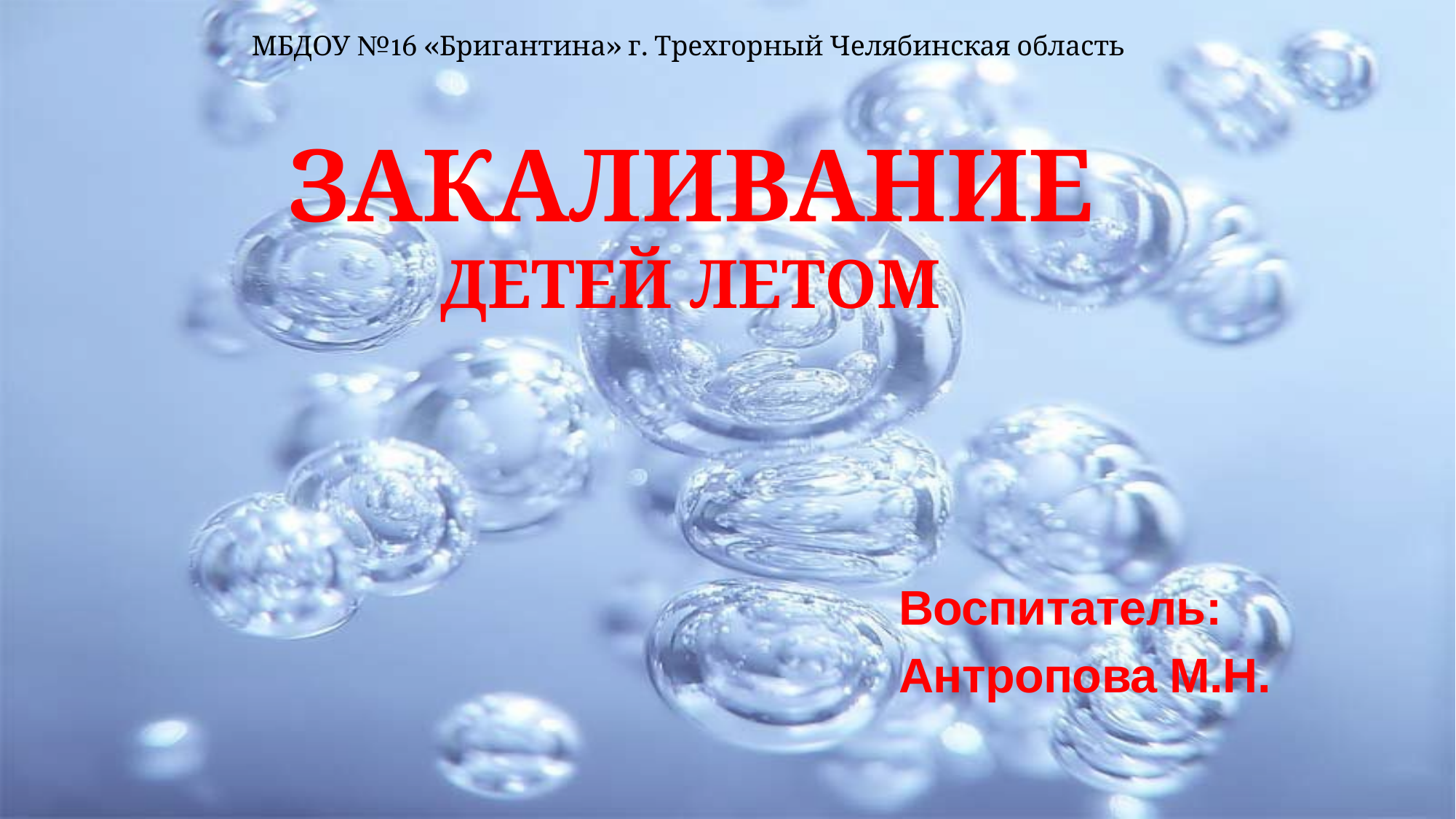

МБДОУ №16 «Бригантина» г. Трехгорный Челябинская область
# Закаливание детей летом
Воспитатель:
Антропова М.Н.